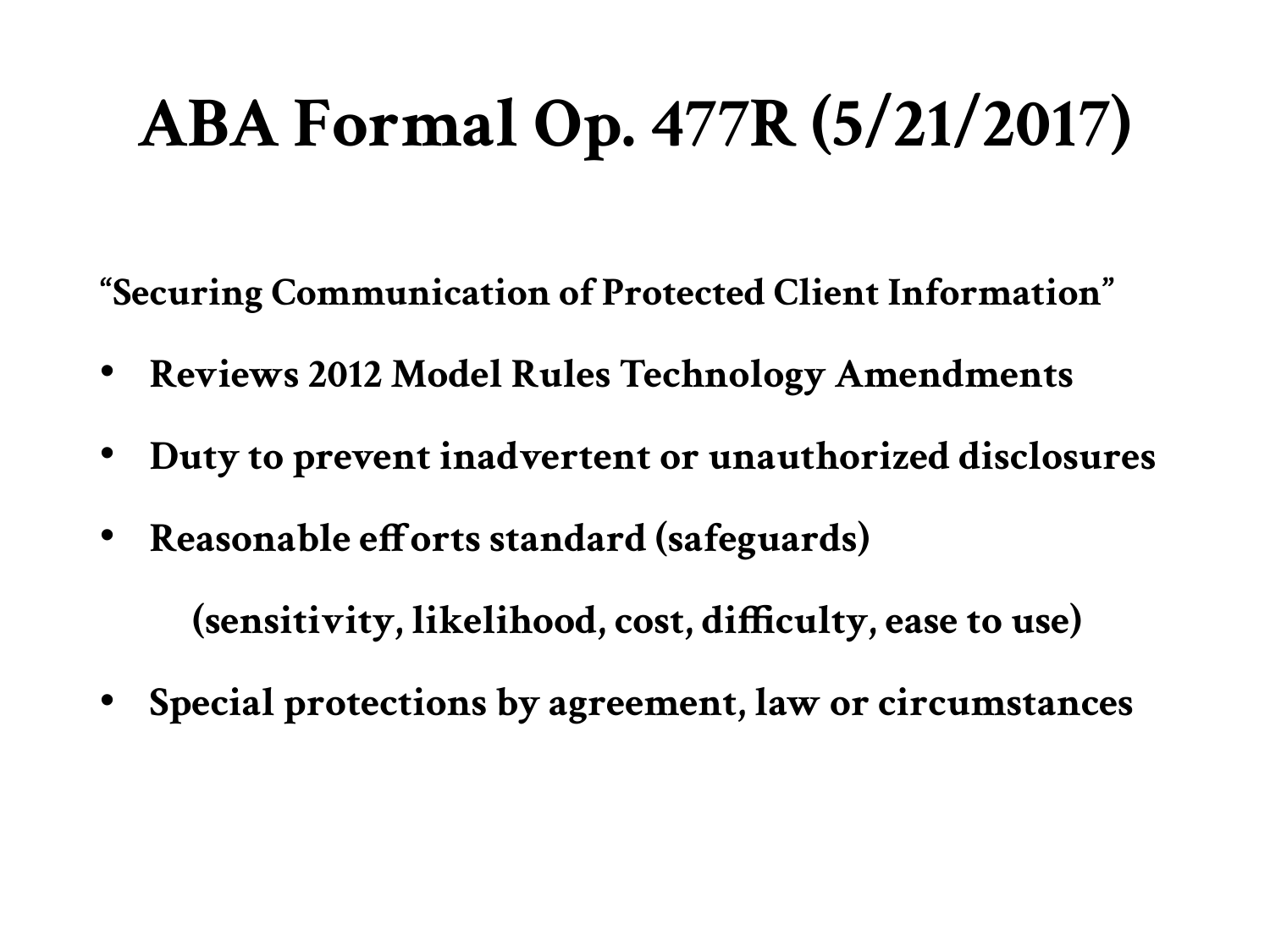

# ABA Formal Op. 477R (5/21/2017)
“Securing Communication of Protected Client Information”
Reviews 2012 Model Rules Technology Amendments
Duty to prevent inadvertent or unauthorized disclosures
Reasonable efforts standard (safeguards)
	(sensitivity, likelihood, cost, difficulty, ease to use)
Special protections by agreement, law or circumstances